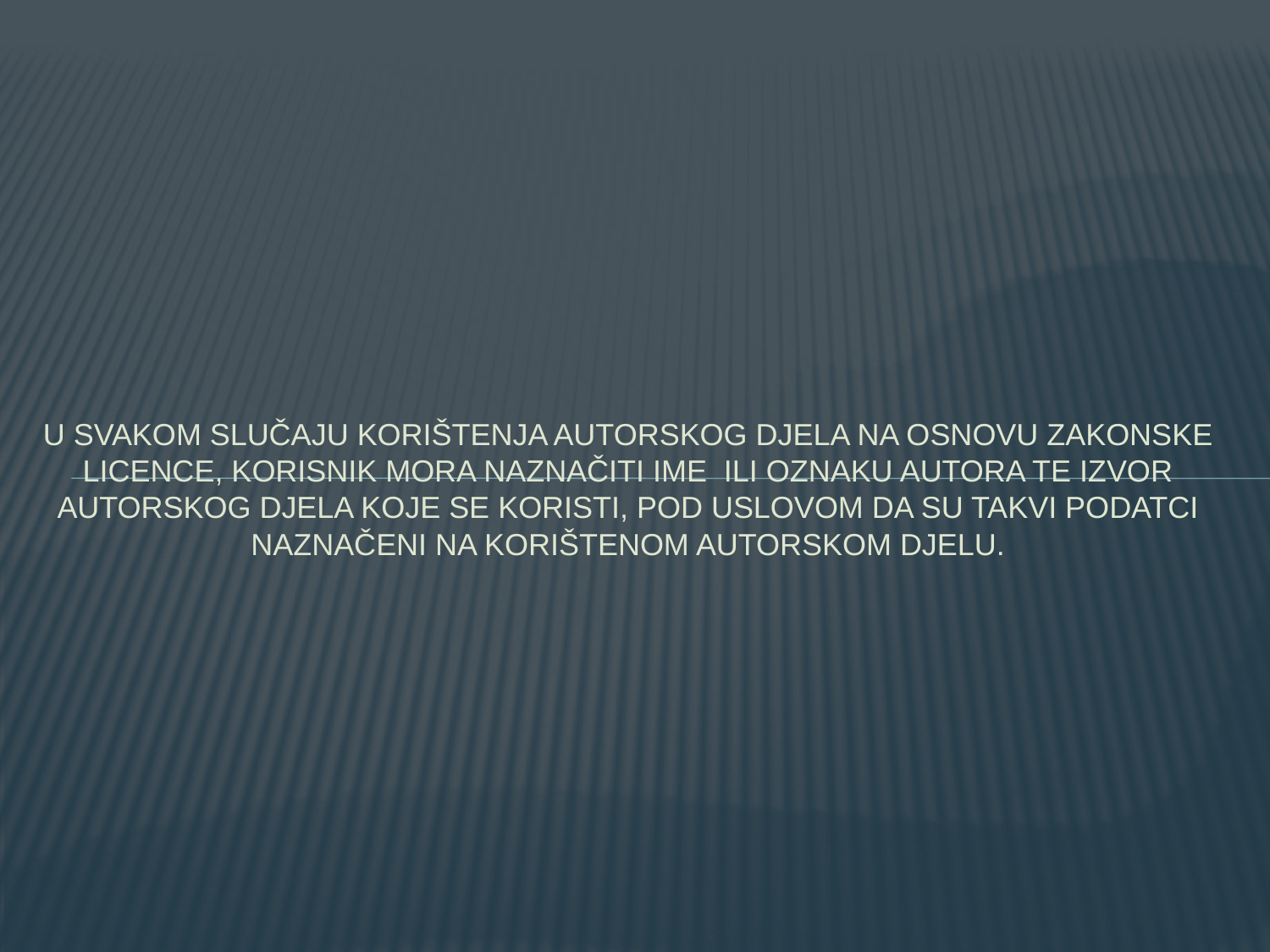

# U svakom slučaju korištenja autorskog djela na osnovu zakonske licence, korisnik mora naznačiti ime  ili oznaku autora te izvor autorskog djela koje se koristi, pod uslovom da su takvi podatci naznačeni na korištenom autorskom djelu.